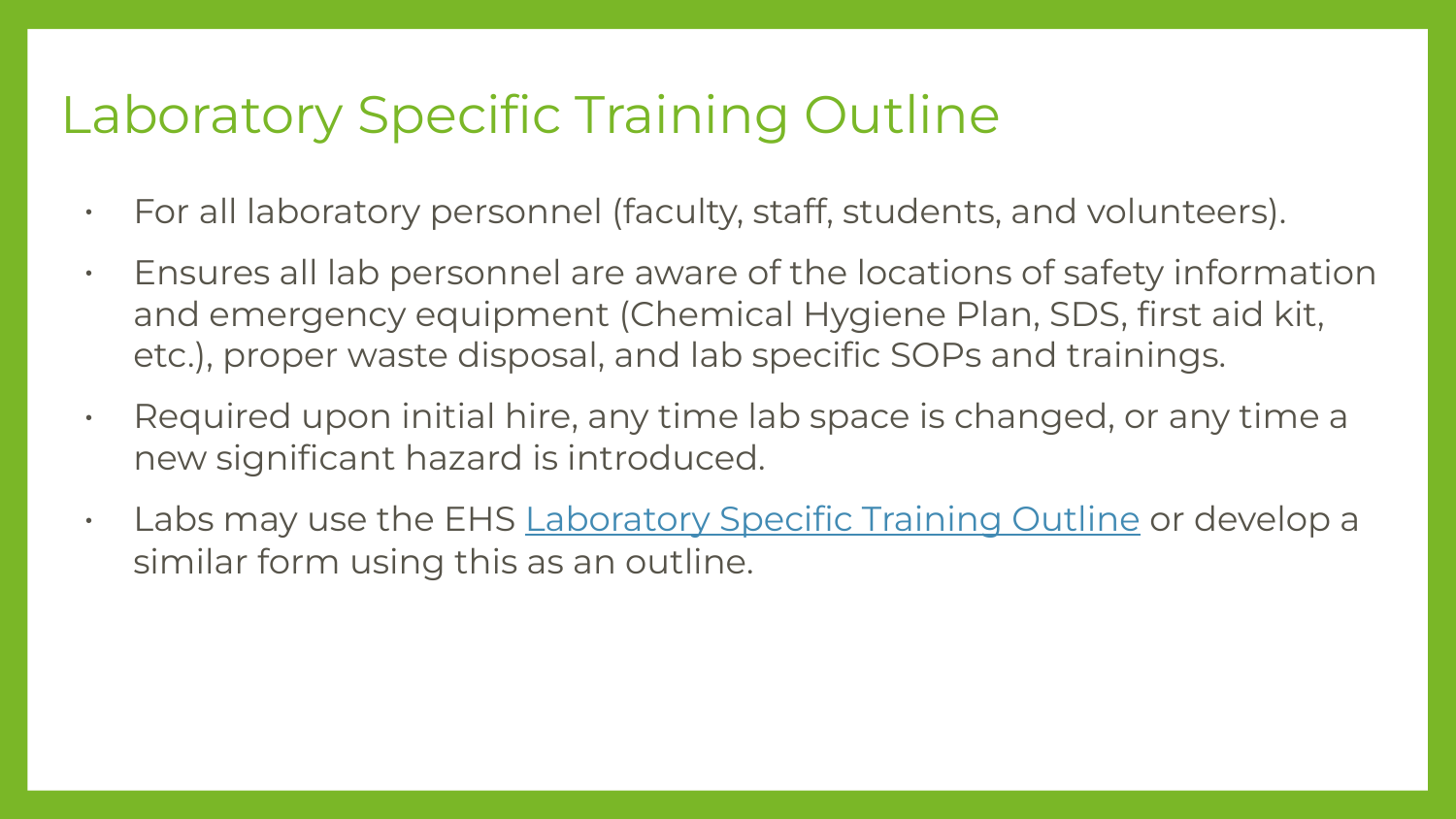

# Laboratory Specific Training Outline
For all laboratory personnel (faculty, staff, students, and volunteers).
Ensures all lab personnel are aware of the locations of safety information and emergency equipment (Chemical Hygiene Plan, SDS, first aid kit, etc.), proper waste disposal, and lab specific SOPs and trainings.
Required upon initial hire, any time lab space is changed, or any time a new significant hazard is introduced.
Labs may use the EHS Laboratory Specific Training Outline or develop a similar form using this as an outline.